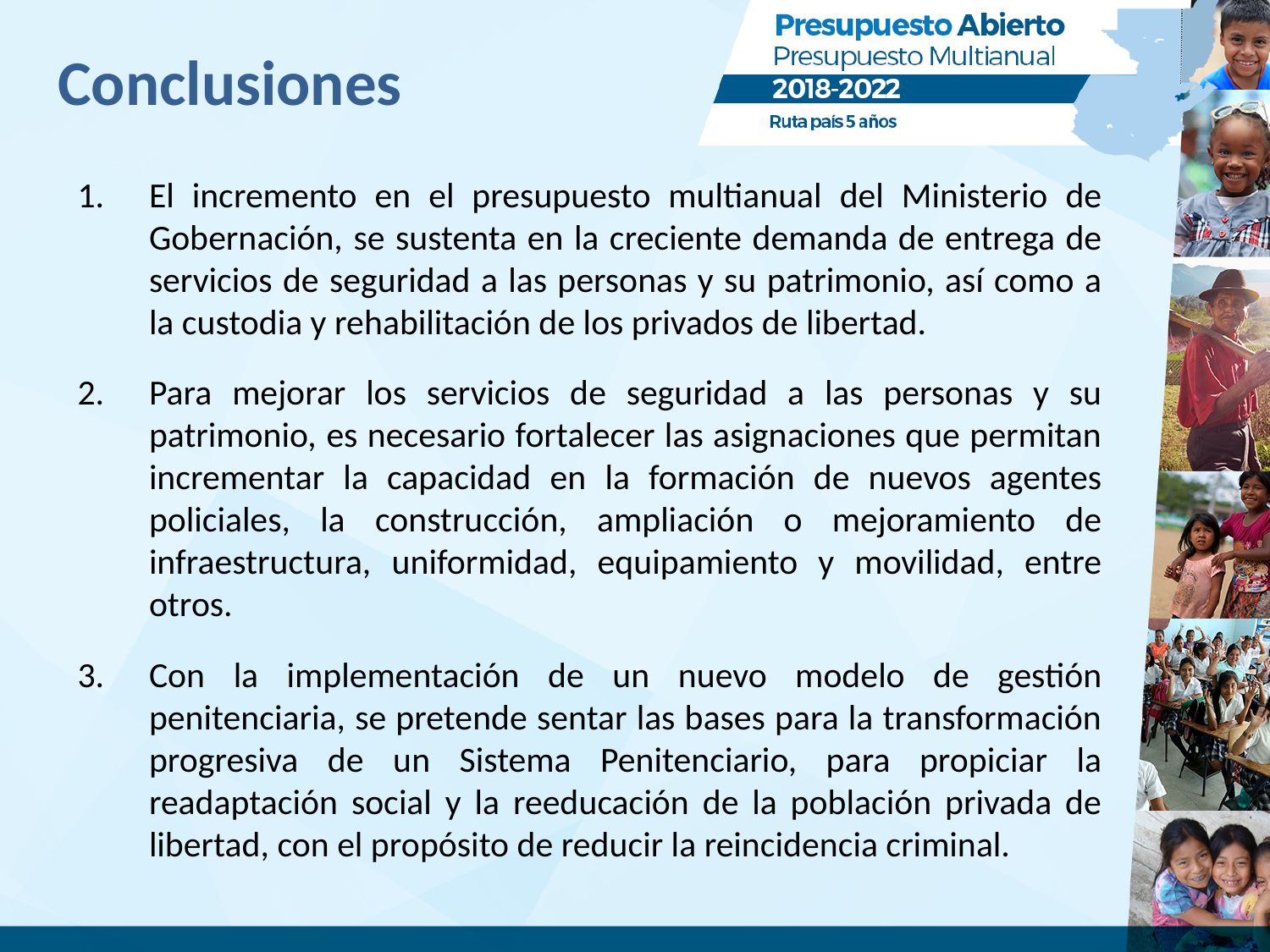

# Conclusiones
El incremento en el presupuesto multianual del Ministerio de Gobernación, se sustenta en la creciente demanda de entrega de servicios de seguridad a las personas y su patrimonio, así como a la custodia y rehabilitación de los privados de libertad.
Para mejorar los servicios de seguridad a las personas y su patrimonio, es necesario fortalecer las asignaciones que permitan incrementar la capacidad en la formación de nuevos agentes policiales, la construcción, ampliación o mejoramiento de infraestructura, uniformidad, equipamiento y movilidad, entre otros.
Con la implementación de un nuevo modelo de gestión penitenciaria, se pretende sentar las bases para la transformación progresiva de un Sistema Penitenciario, para propiciar la readaptación social y la reeducación de la población privada de libertad, con el propósito de reducir la reincidencia criminal.